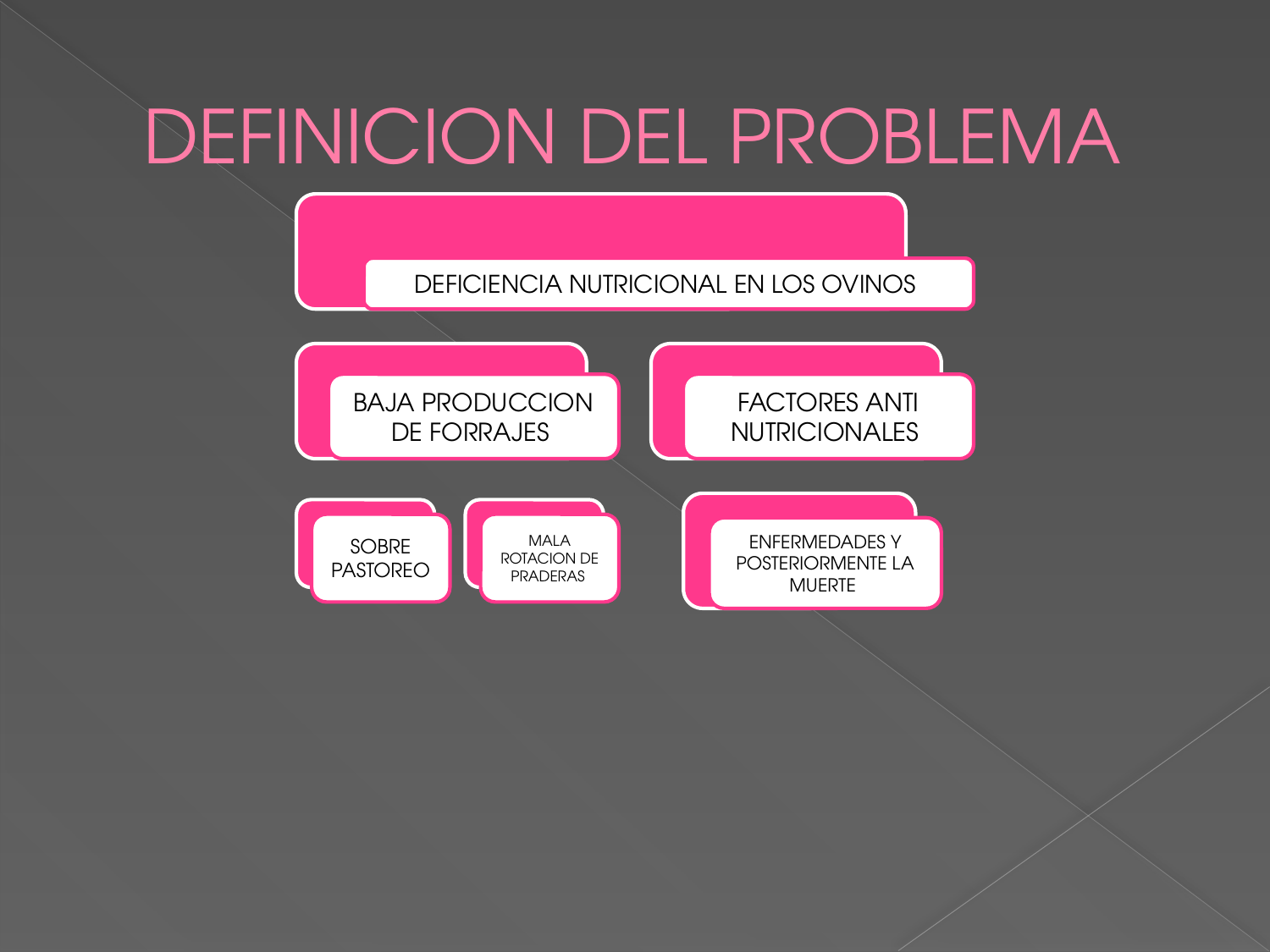

# DEFINICION DEL PROBLEMA
DEFICIENCIA NUTRICIONAL EN LOS OVINOS
BAJA PRODUCCION DE FORRAJES
SOBRE PASTOREO
MALA ROTACION DE PRADERAS
FACTORES ANTI NUTRICIONALES
ENFERMEDADES Y POSTERIORMENTE LA MUERTE